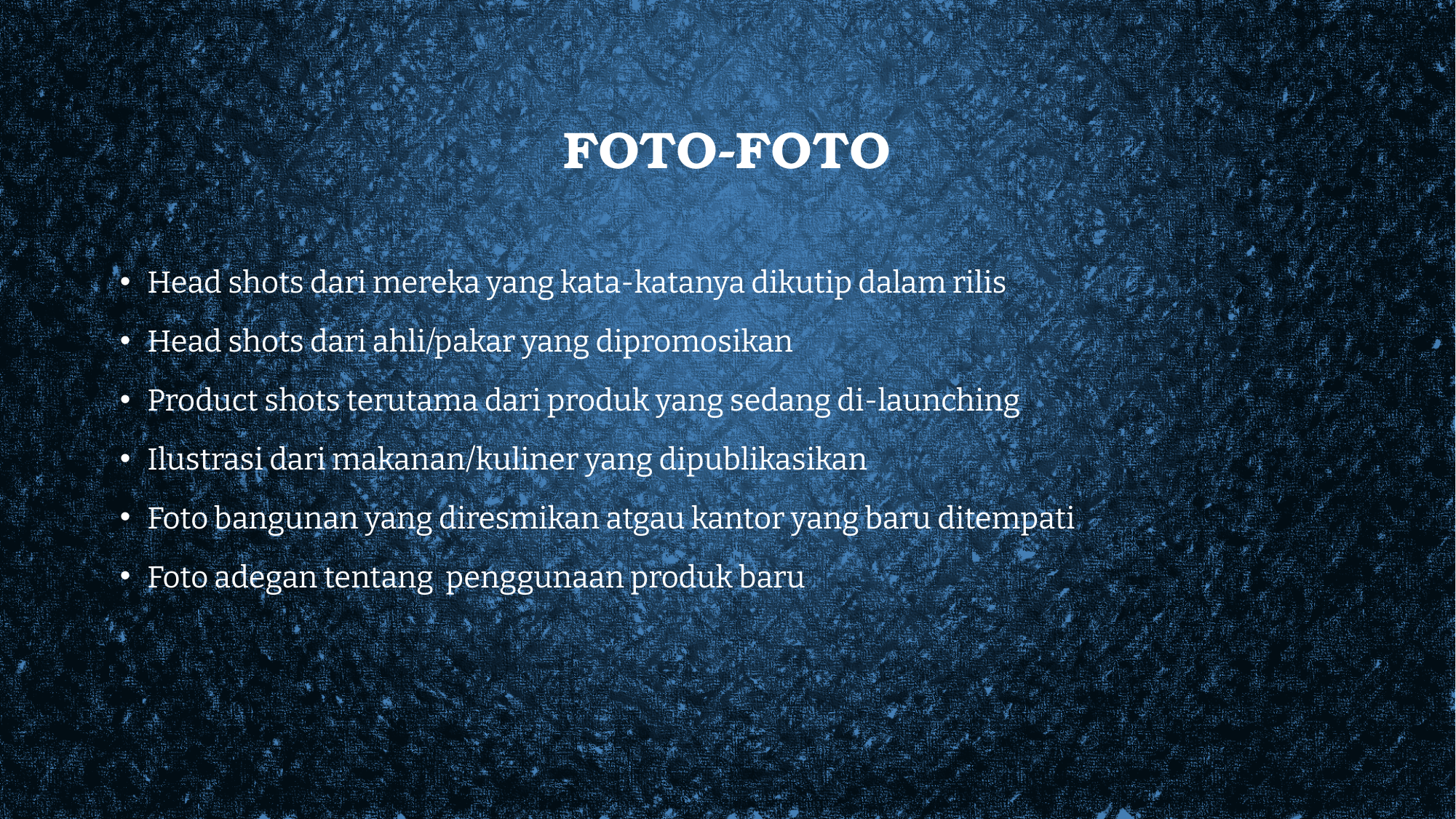

# Foto-foto
Head shots dari mereka yang kata-katanya dikutip dalam rilis
Head shots dari ahli/pakar yang dipromosikan
Product shots terutama dari produk yang sedang di-launching
Ilustrasi dari makanan/kuliner yang dipublikasikan
Foto bangunan yang diresmikan atgau kantor yang baru ditempati
Foto adegan tentang  penggunaan produk baru